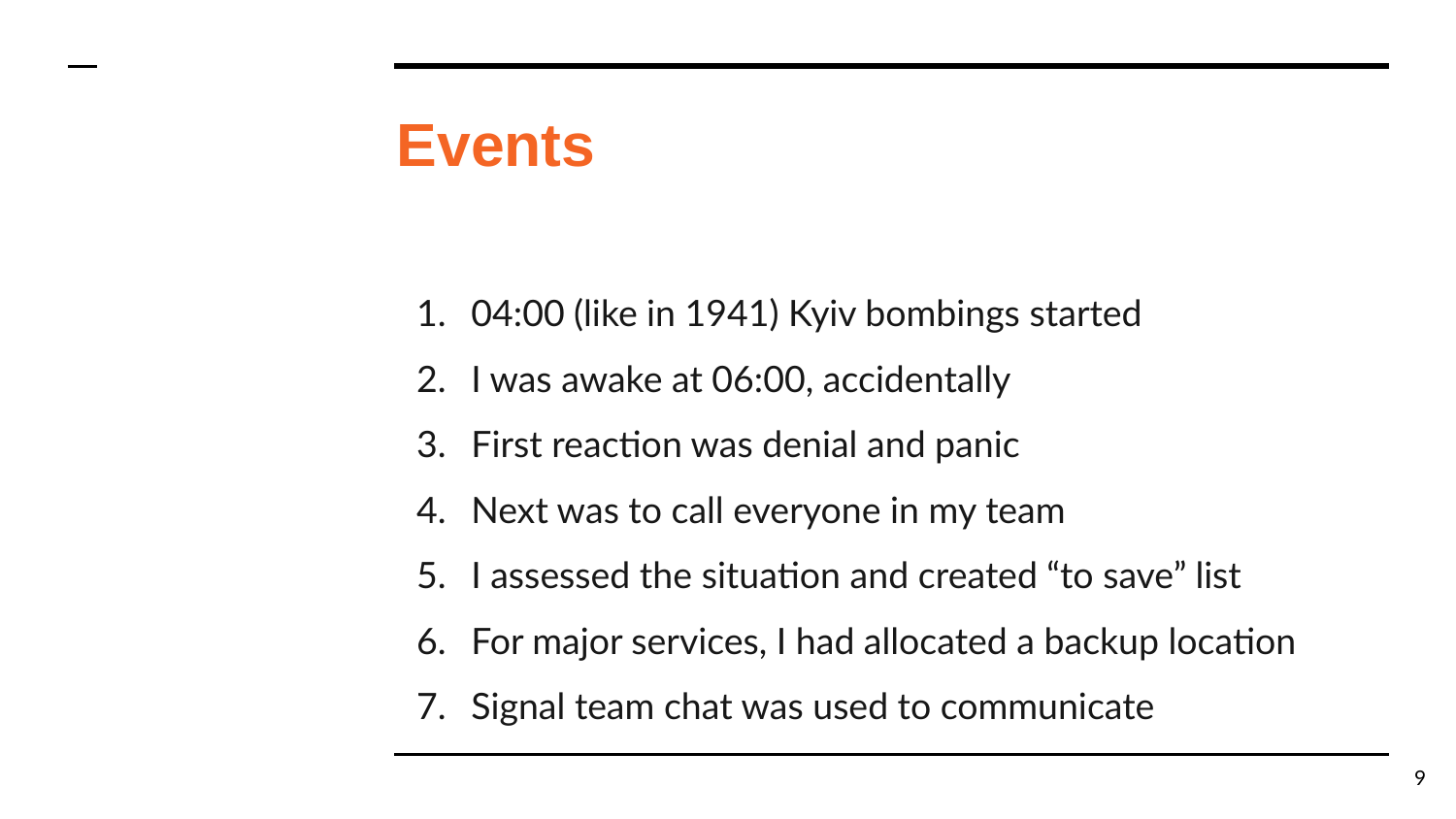

# Events
04:00 (like in 1941) Kyiv bombings started
I was awake at 06:00, accidentally
First reaction was denial and panic
Next was to call everyone in my team
I assessed the situation and created “to save” list
For major services, I had allocated a backup location
Signal team chat was used to communicate
9